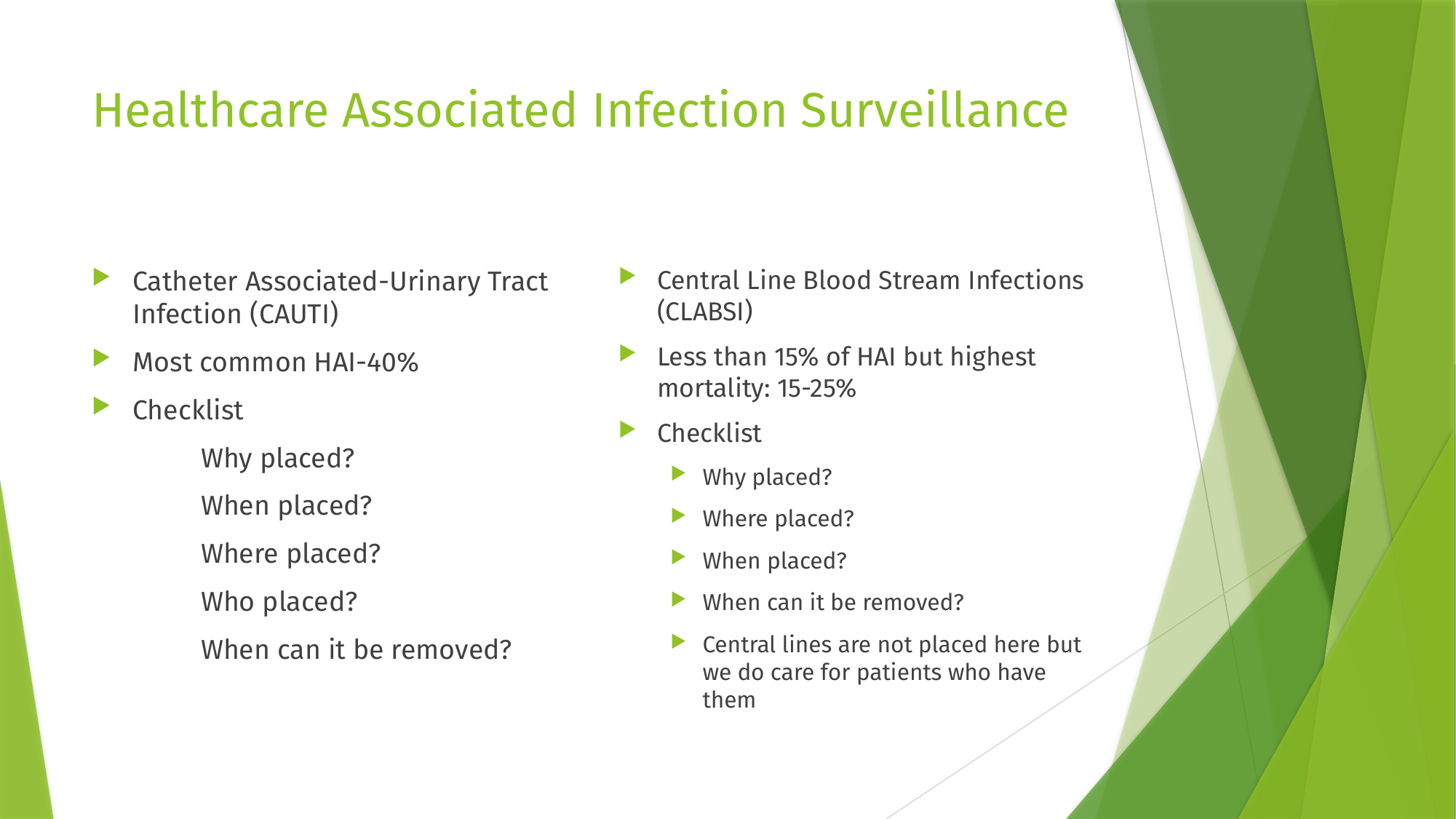

# Healthcare Associated Infection Surveillance
Catheter Associated-Urinary Tract Infection (CAUTI)
Most common HAI-40%
Checklist
	Why placed?
	When placed?
	Where placed?
	Who placed?
	When can it be removed?

Central Line Blood Stream Infections (CLABSI)
Less than 15% of HAI but highest mortality: 15-25%
Checklist
Why placed?
Where placed?
When placed?
When can it be removed?
Central lines are not placed here but we do care for patients who have them